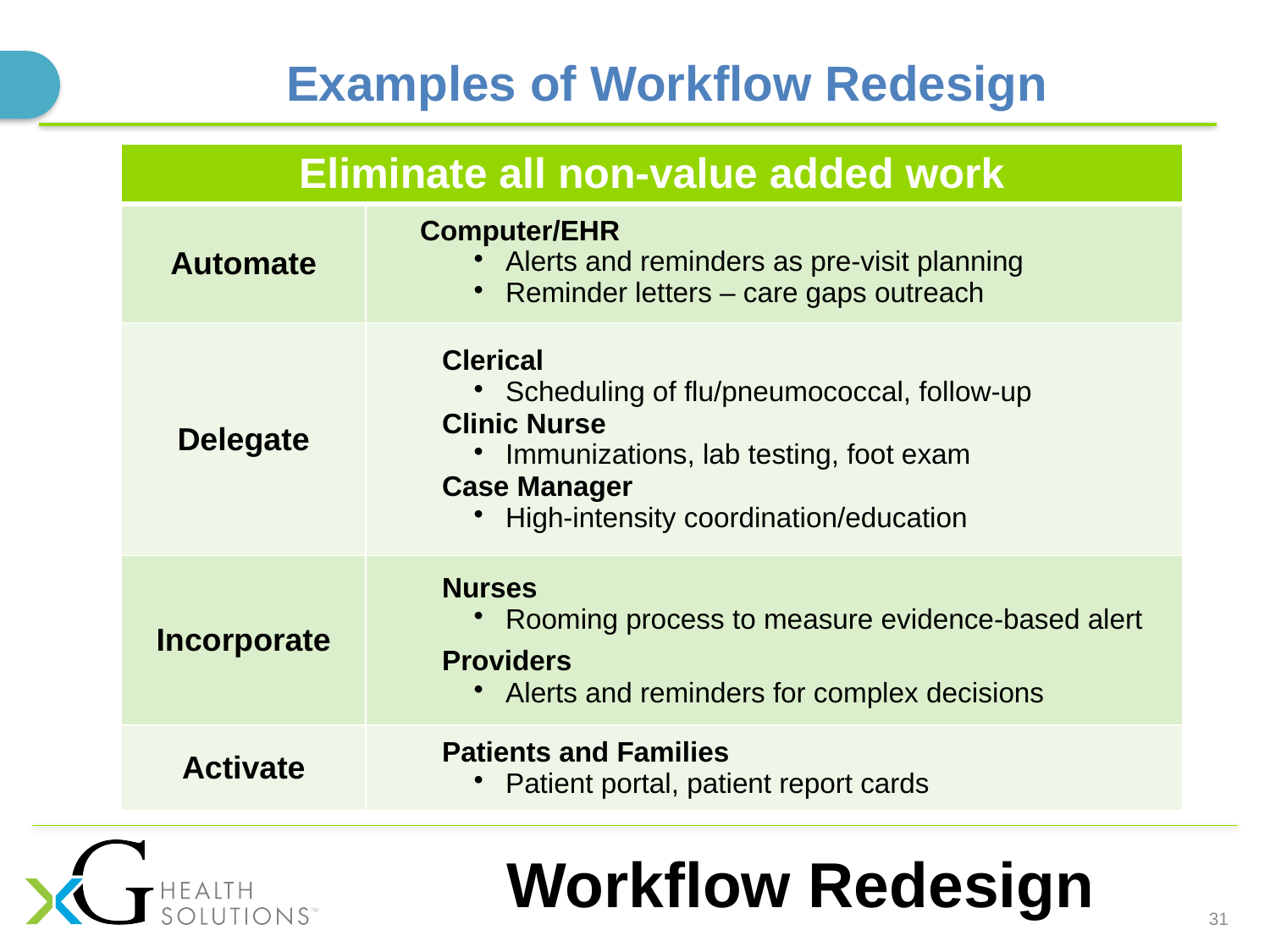

Examples of Workflow Redesign
| Eliminate all non-value added work |  |
| --- | --- |
| Automate | Computer/EHR Alerts and reminders as pre-visit planning Reminder letters – care gaps outreach |
| Delegate | Clerical Scheduling of flu/pneumococcal, follow-up Clinic Nurse Immunizations, lab testing, foot exam Case Manager High-intensity coordination/education |
| Incorporate | Nurses Rooming process to measure evidence-based alert Providers Alerts and reminders for complex decisions |
| Activate | Patients and Families Patient portal, patient report cards |
Workflow Redesign
31